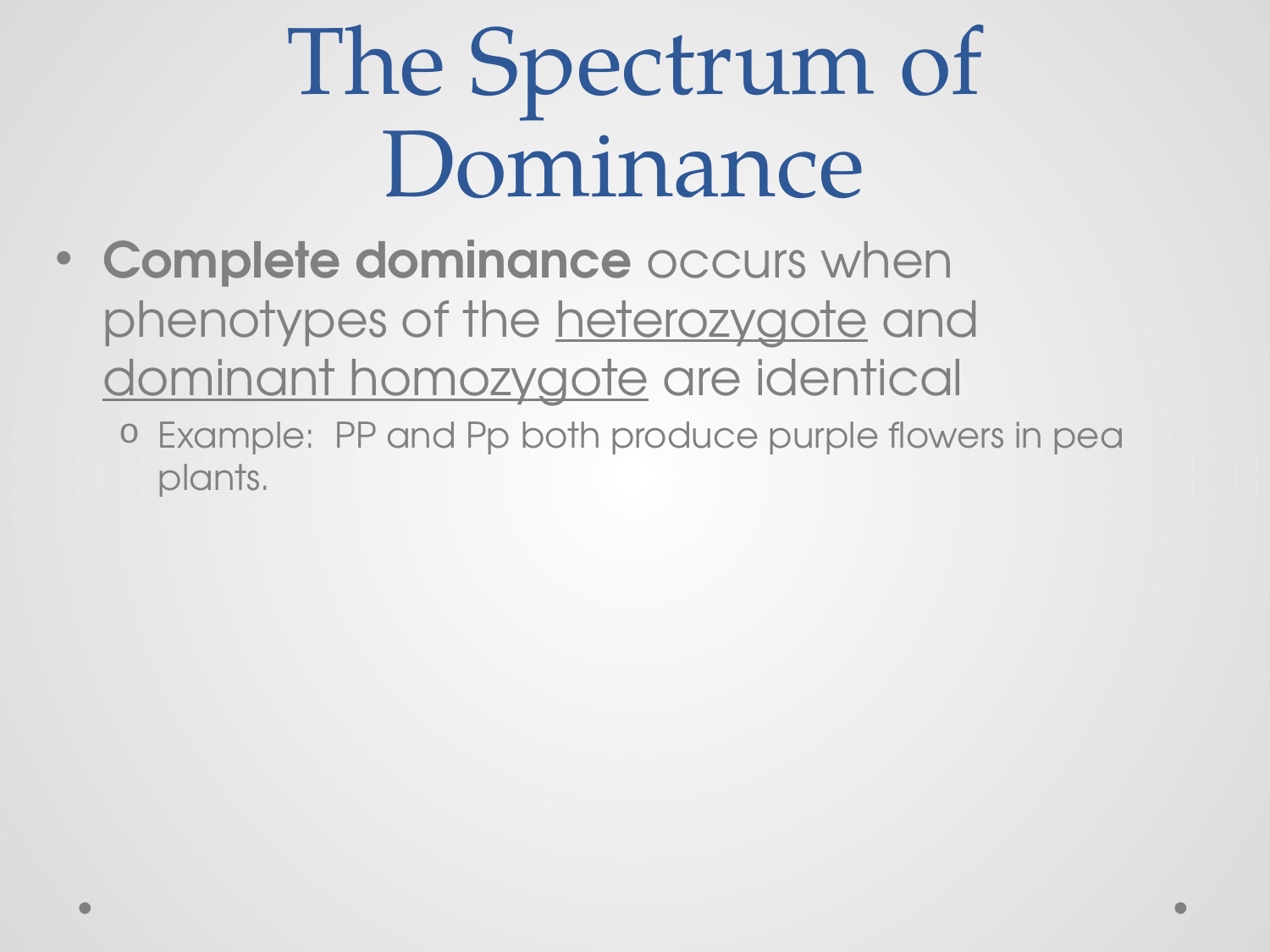

# The Spectrum of Dominance
Complete dominance occurs when phenotypes of the heterozygote and dominant homozygote are identical
Example:  PP and Pp both produce purple flowers in pea plants.